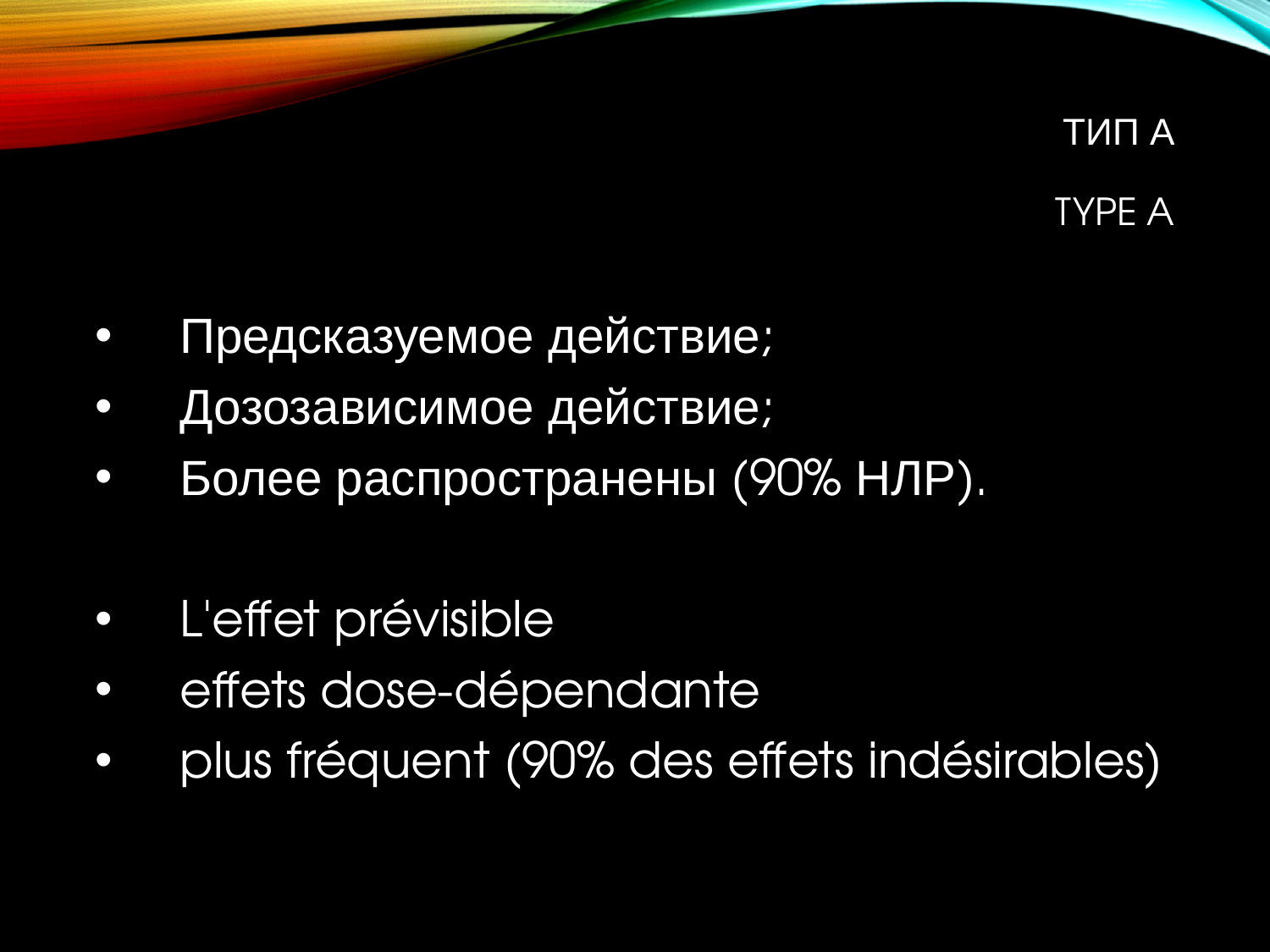

# Тип А Type A
Предсказуемое действие;
Дозозависимое действие;
Более распространены (90% НЛР).

L'effet prévisible
effets dose-dépendante
plus fréquent (90% des effets indésirables)